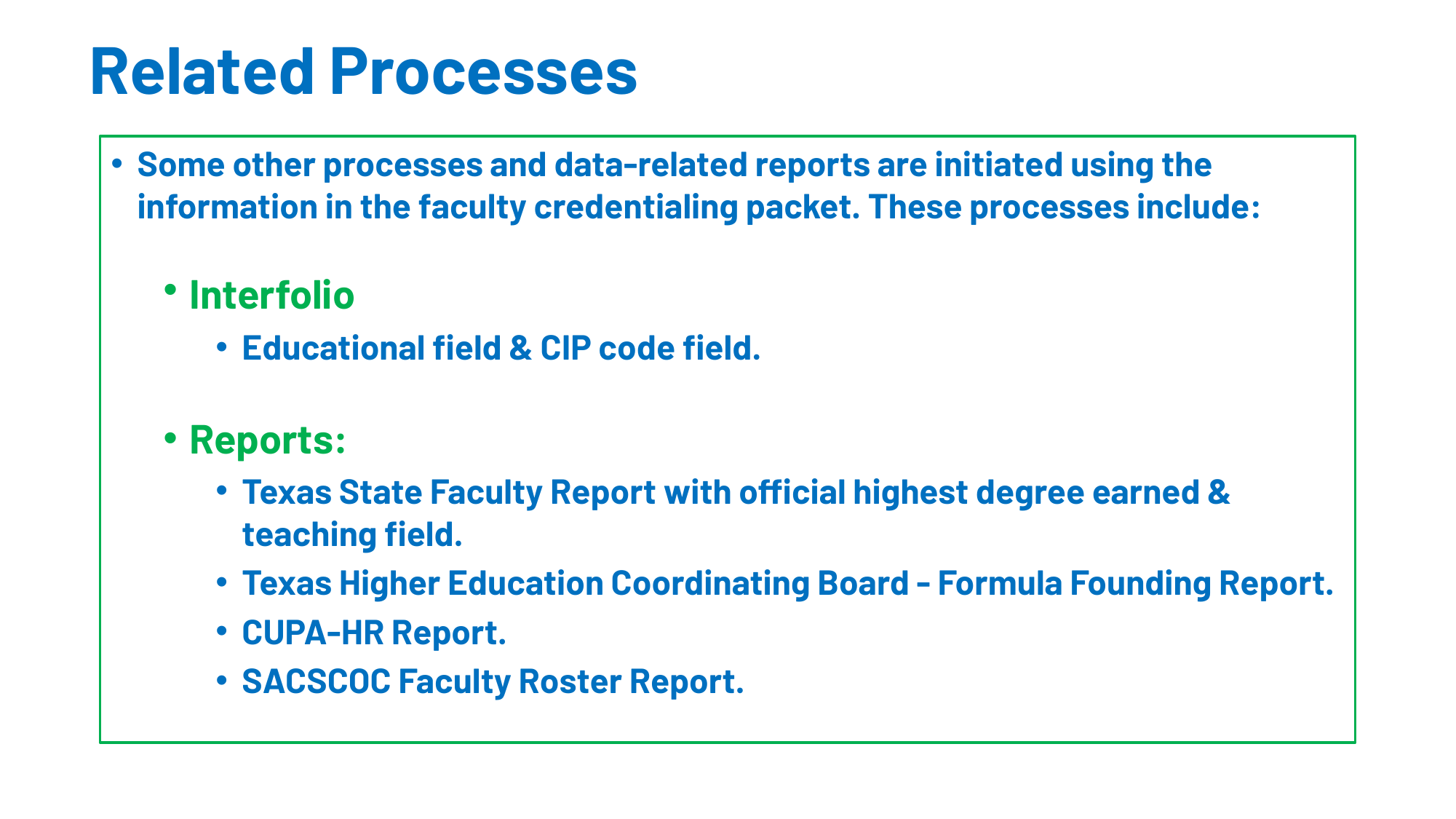

# Related Processes
Some other processes and data-related reports are initiated using the information in the faculty credentialing packet. These processes include:

Interfolio
Educational field & CIP code field.

Reports:
Texas State Faculty Report with official highest degree earned & teaching field.
Texas Higher Education Coordinating Board - Formula Founding Report.
CUPA-HR Report.
SACSCOC Faculty Roster Report.